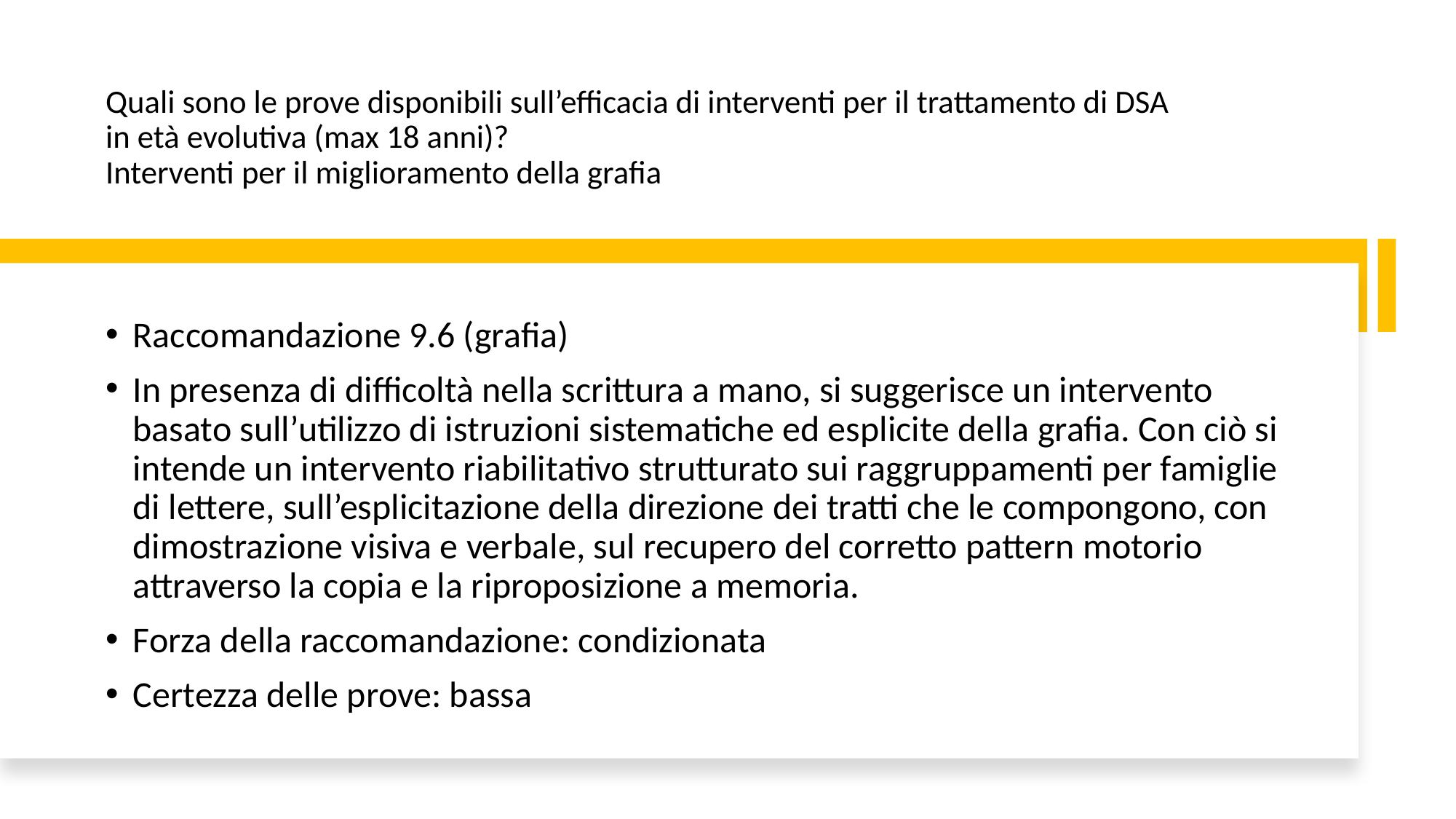

# Quali sono le prove disponibili sull’efficacia di interventi per il trattamento di DSA in età evolutiva (max 18 anni)? Interventi per il miglioramento della grafia

Raccomandazione 9.6 (grafia)
In presenza di difficoltà nella scrittura a mano, si suggerisce un intervento basato sull’utilizzo di istruzioni sistematiche ed esplicite della grafia. Con ciò si intende un intervento riabilitativo strutturato sui raggruppamenti per famiglie di lettere, sull’esplicitazione della direzione dei tratti che le compongono, con dimostrazione visiva e verbale, sul recupero del corretto pattern motorio attraverso la copia e la riproposizione a memoria.
Forza della raccomandazione: condizionata
Certezza delle prove: bassa